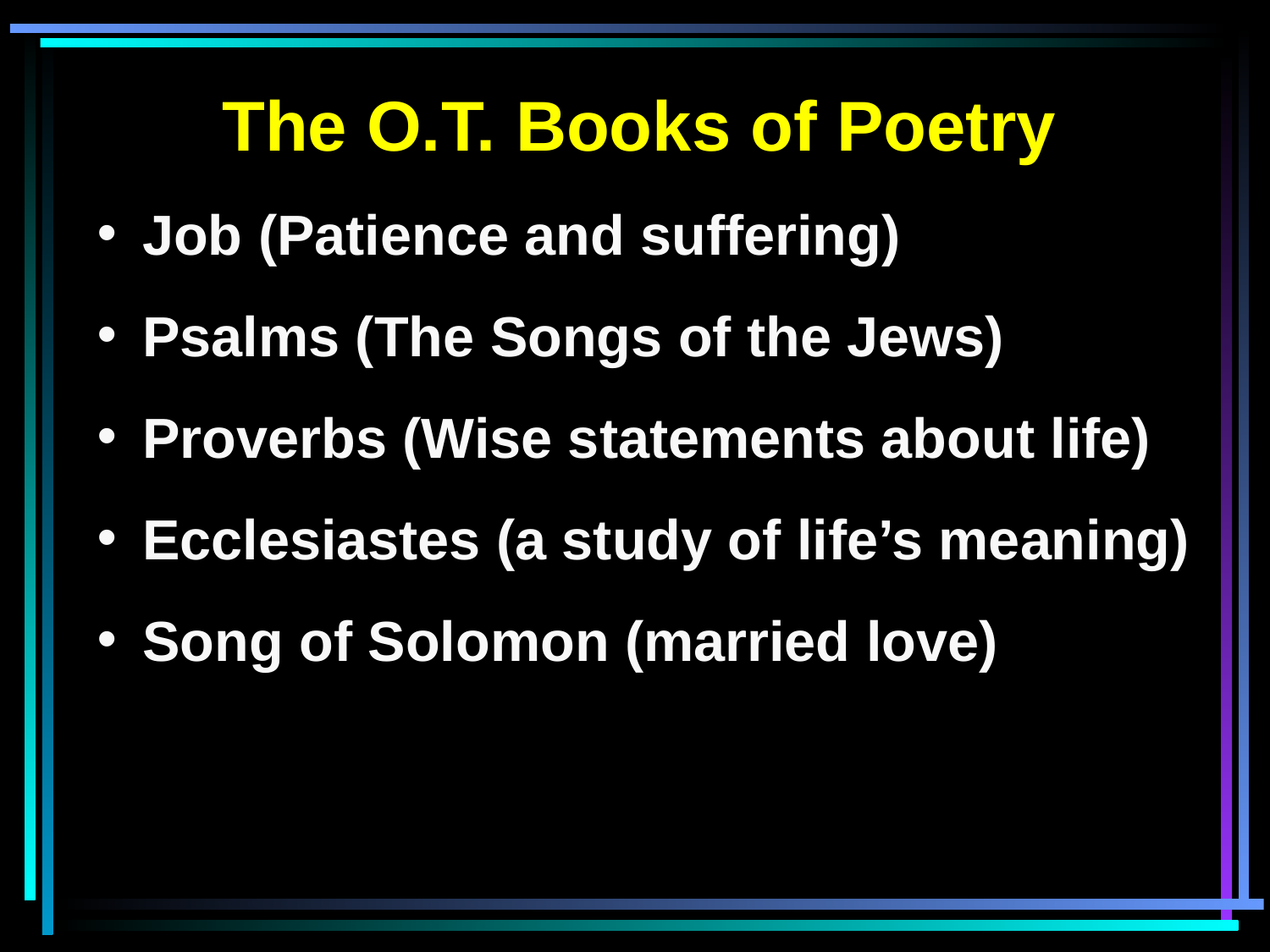

The O.T. Books of Poetry
 Job (Patience and suffering)
 Psalms (The Songs of the Jews)
 Proverbs (Wise statements about life)
 Ecclesiastes (a study of life’s meaning)
 Song of Solomon (married love)